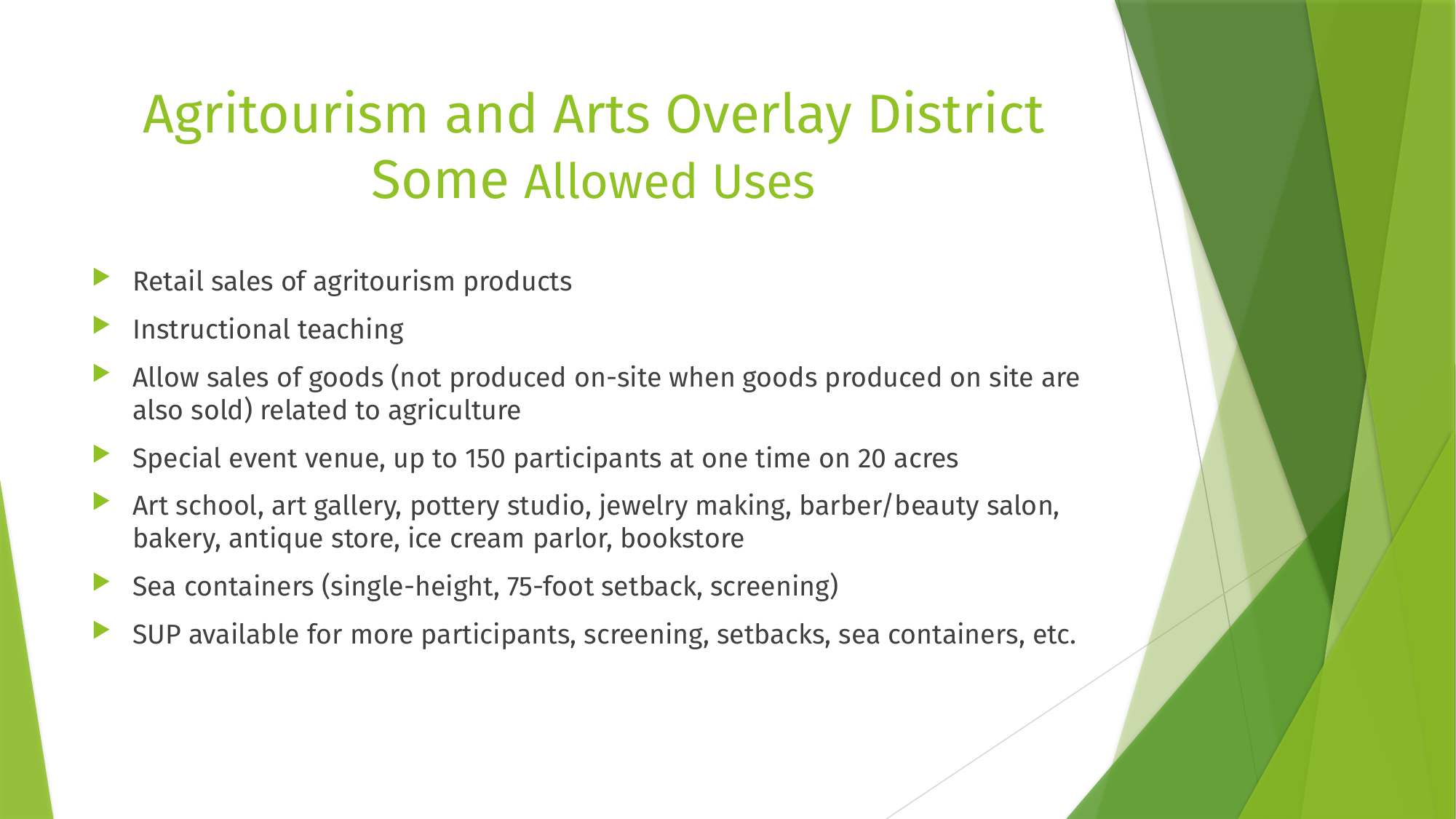

# Agritourism and Arts Overlay District Some Allowed Uses
Retail sales of agritourism products
Instructional teaching
Allow sales of goods (not produced on-site when goods produced on site are also sold) related to agriculture
Special event venue, up to 150 participants at one time on 20 acres
Art school, art gallery, pottery studio, jewelry making, barber/beauty salon, bakery, antique store, ice cream parlor, bookstore
Sea containers (single-height, 75-foot setback, screening)
SUP available for more participants, screening, setbacks, sea containers, etc.